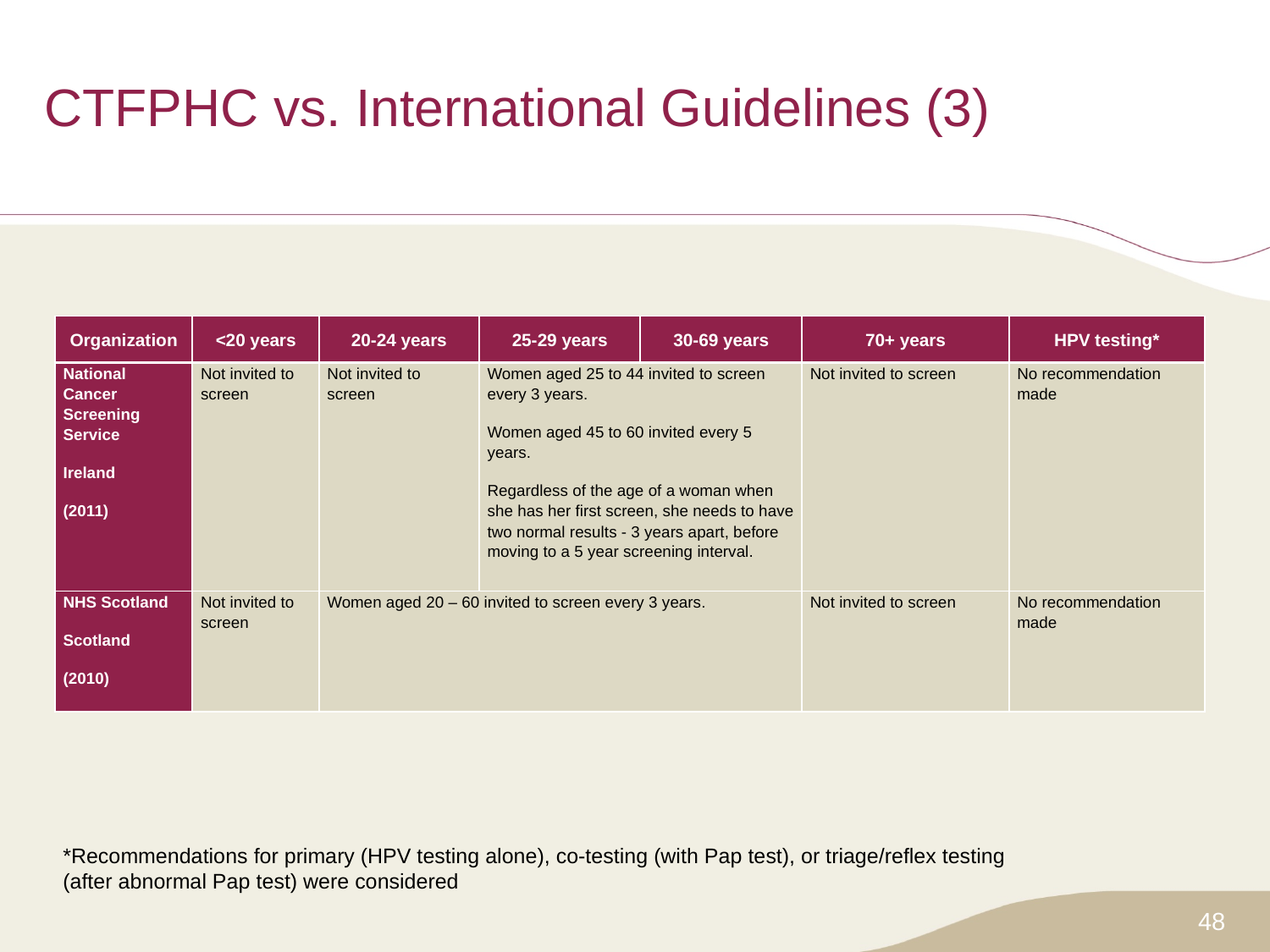

# CTFPHC vs. International Guidelines (3)
| Organization | <20 years | 20-24 years | 25-29 years | 30-69 years | 70+ years | HPV testing\* |
| --- | --- | --- | --- | --- | --- | --- |
| National Cancer Screening Service Ireland (2011) | Not invited to screen | Not invited to screen | Women aged 25 to 44 invited to screen every 3 years. Women aged 45 to 60 invited every 5 years. Regardless of the age of a woman when she has her first screen, she needs to have two normal results - 3 years apart, before moving to a 5 year screening interval. |  | Not invited to screen | No recommendation made |
| NHS Scotland Scotland (2010) | Not invited to screen | Women aged 20 – 60 invited to screen every 3 years. |  |  | Not invited to screen | No recommendation made |
*Recommendations for primary (HPV testing alone), co-testing (with Pap test), or triage/reflex testing (after abnormal Pap test) were considered
48